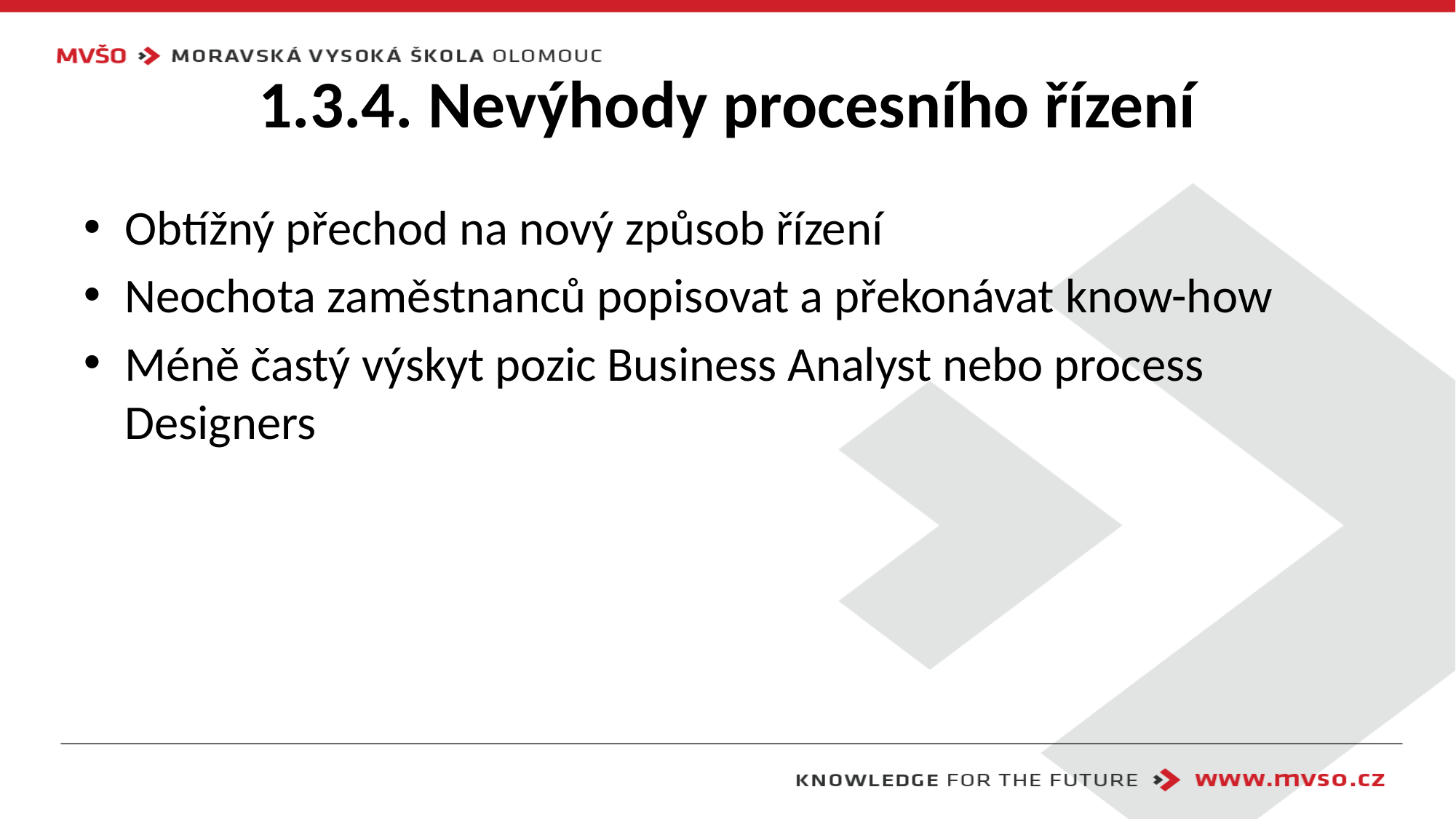

# 1.3.4. Nevýhody procesního řízení
Obtížný přechod na nový způsob řízení
Neochota zaměstnanců popisovat a překonávat know-how
Méně častý výskyt pozic Business Analyst nebo process Designers